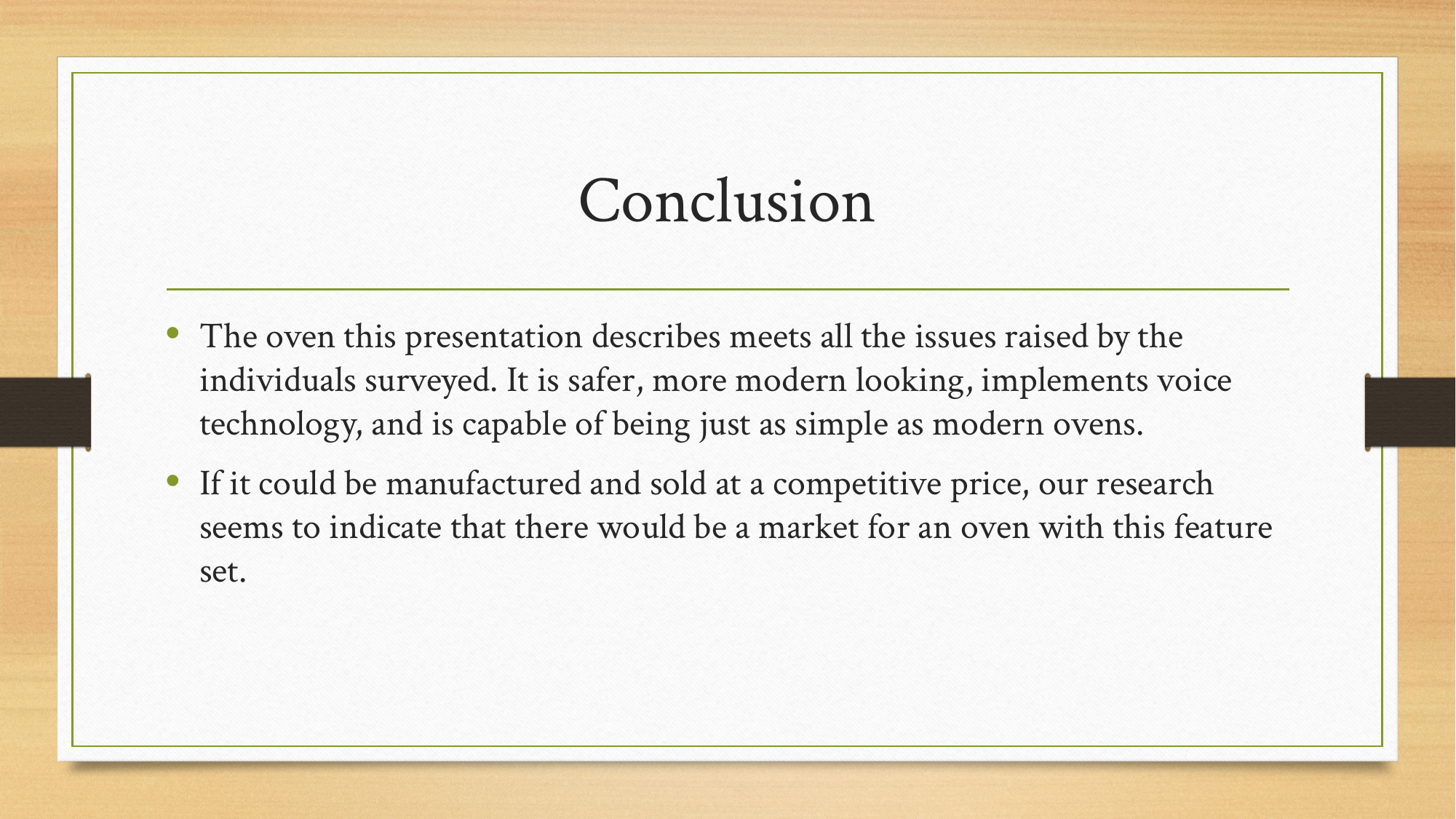

# Conclusion
The oven this presentation describes meets all the issues raised by the individuals surveyed. It is safer, more modern looking, implements voice technology, and is capable of being just as simple as modern ovens.
If it could be manufactured and sold at a competitive price, our research seems to indicate that there would be a market for an oven with this feature set.